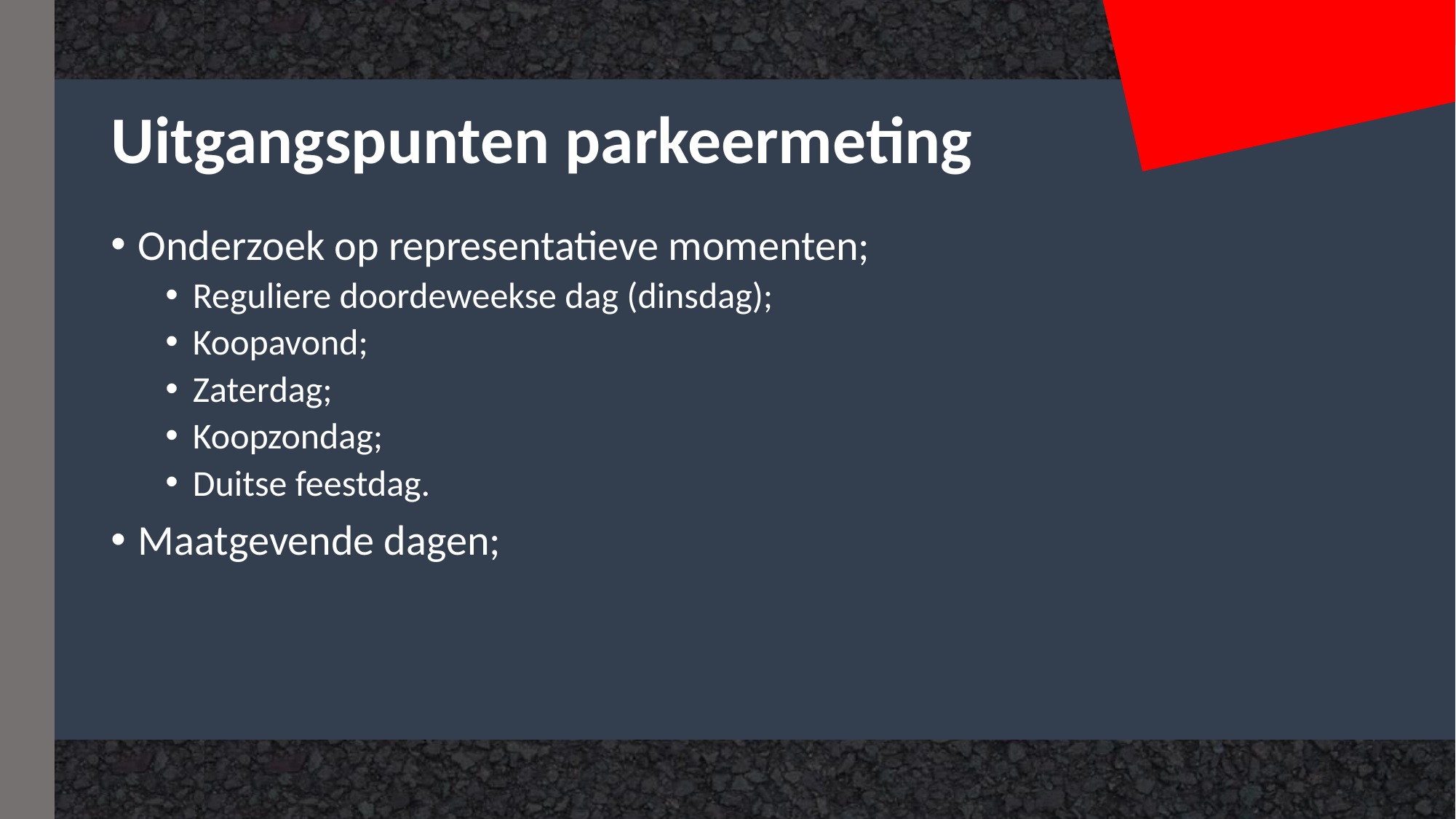

# Uitgangspunten parkeermeting
Onderzoek op representatieve momenten;
Reguliere doordeweekse dag (dinsdag);
Koopavond;
Zaterdag;
Koopzondag;
Duitse feestdag.
Maatgevende dagen;